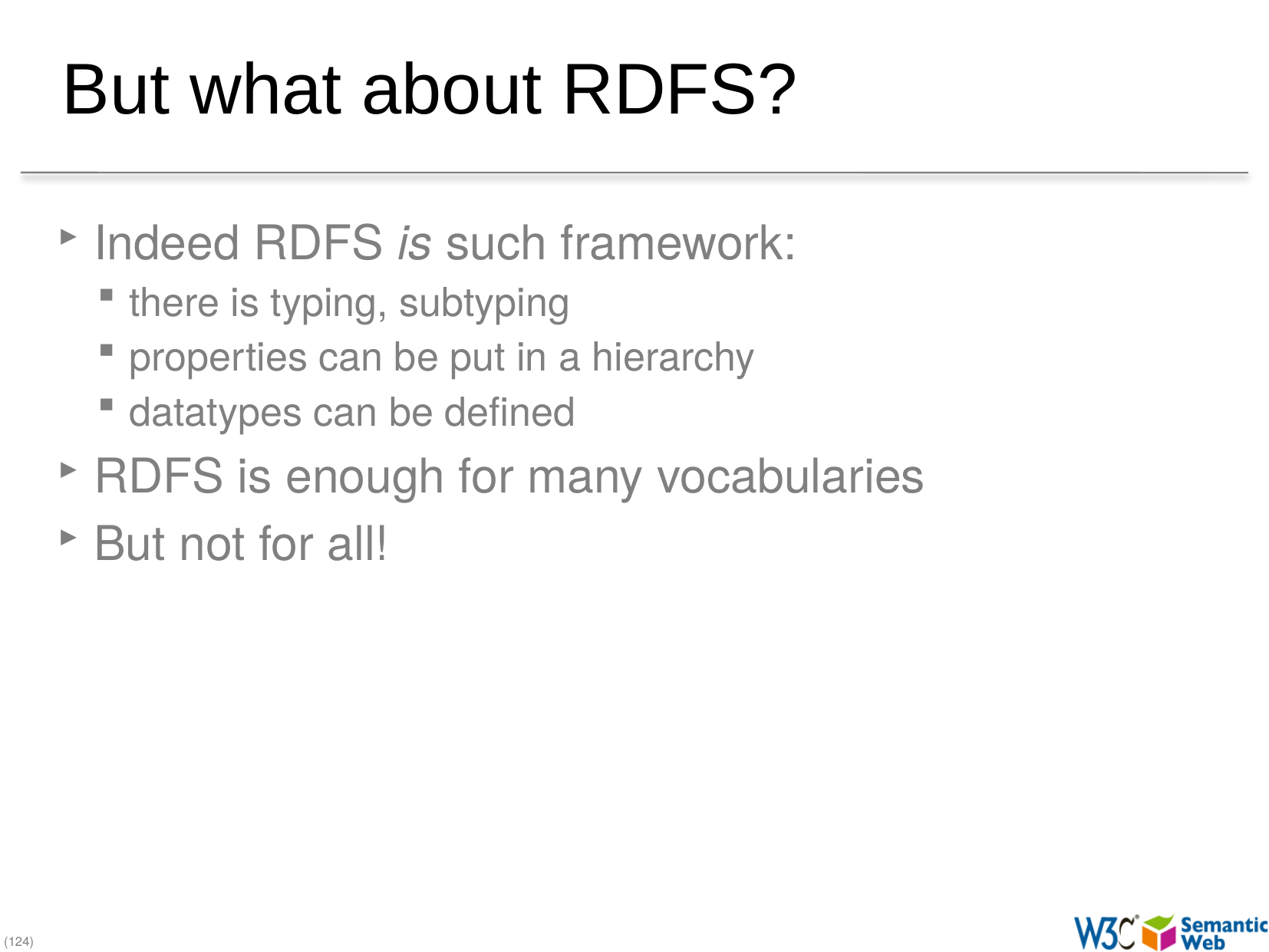

# But what about RDFS?
Indeed RDFS is such framework:
there is typing, subtyping
properties can be put in a hierarchy
datatypes can be defined
RDFS is enough for many vocabularies
But not for all!